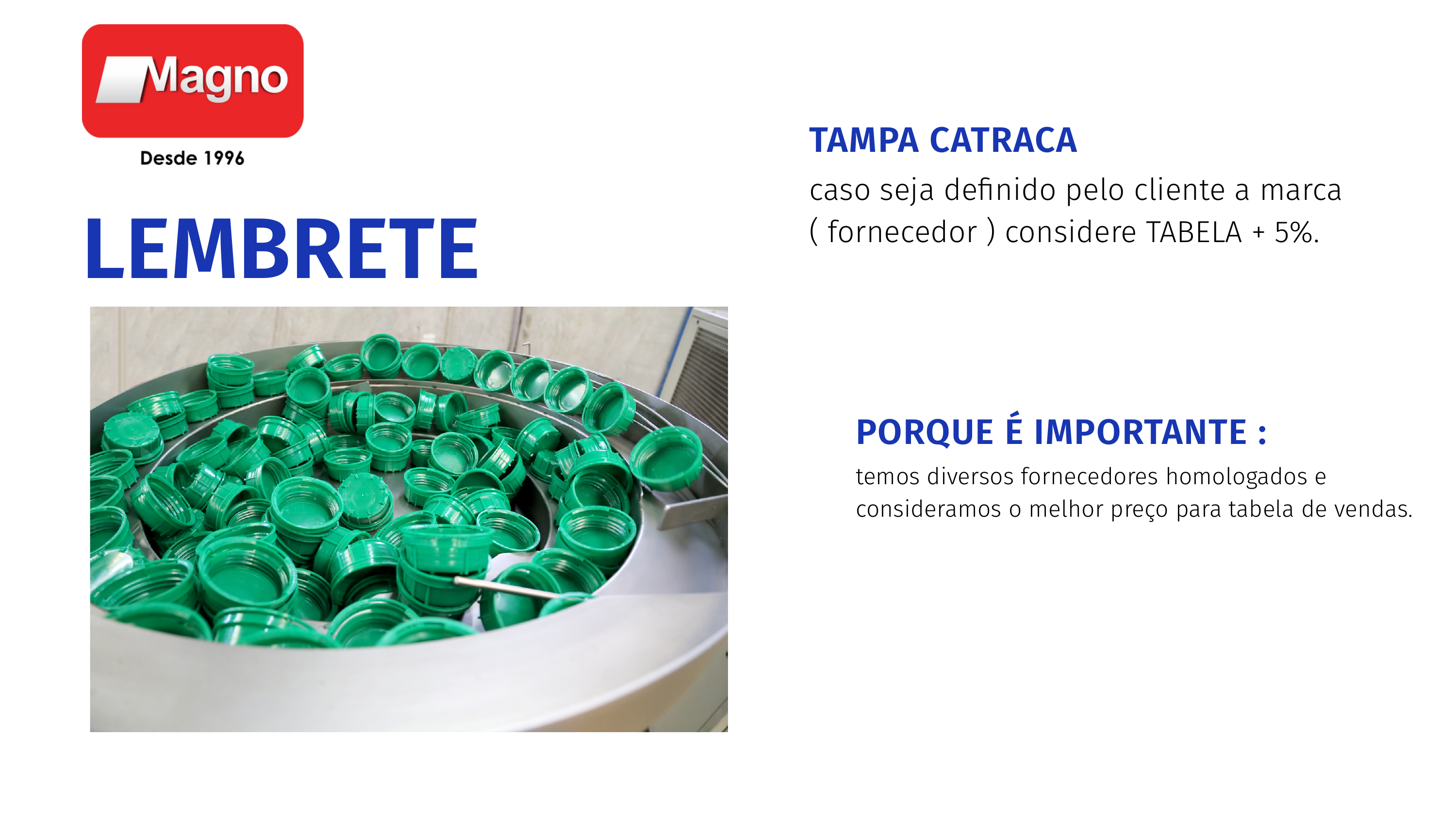

TAMPA CATRACA
caso seja definido pelo cliente a marca ( fornecedor ) considere TABELA + 5%.
LEMBRETE

PORQUE É IMPORTANTE :
temos diversos fornecedores homologados e consideramos o melhor preço para tabela de vendas.